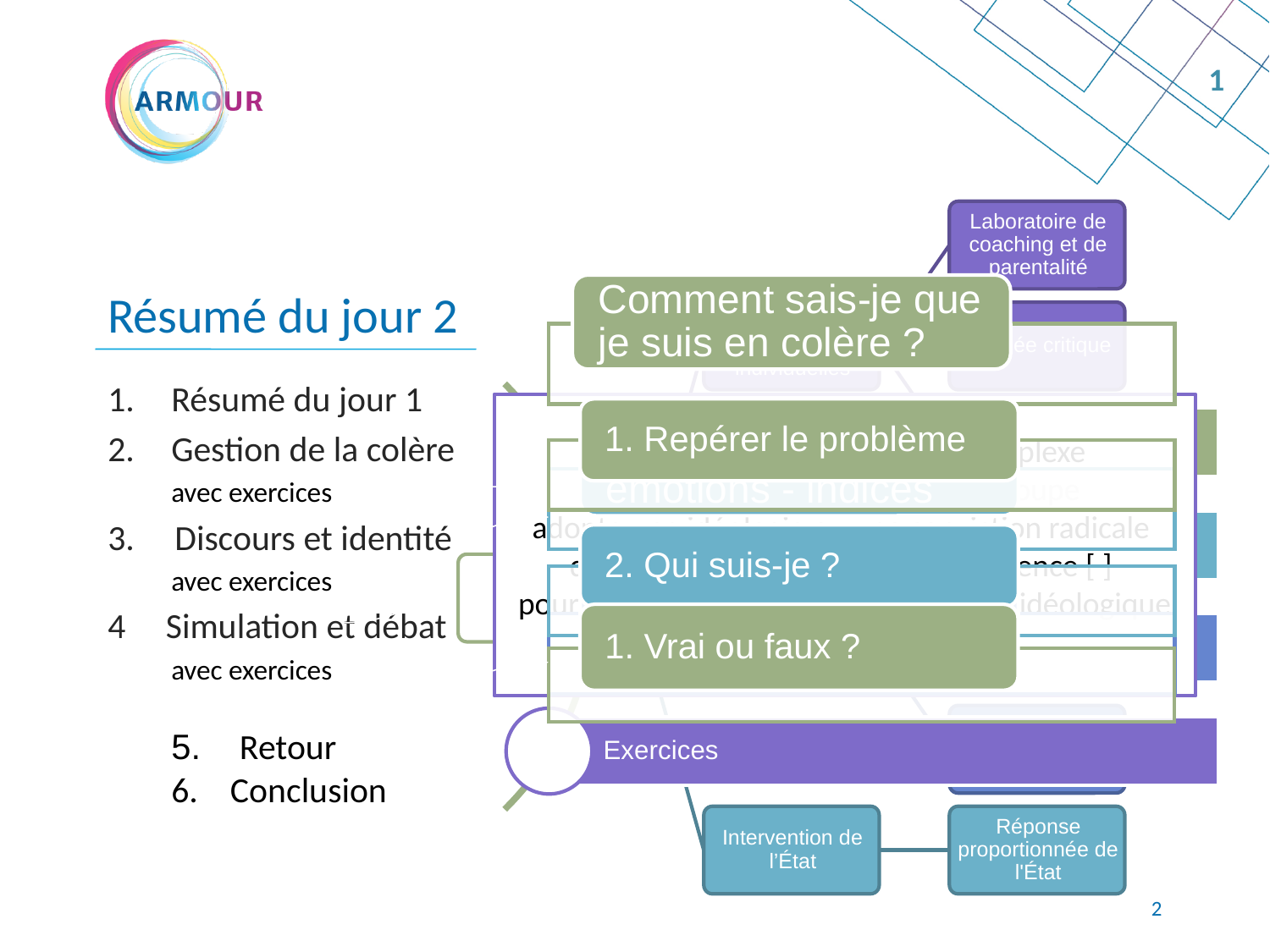

1
Résumé du jour 2
7 ateliers

Renforcement des capacités individuelles

Laboratoire de coaching et de parentalité

Pensée critique

Gestion de la colère

Renforcement des capacités communautaires

Récits et identité

Débat et simulation

Gestion des conflits

Intervention de l’État

Réponse proportionnée de l'État
Comment sais-je que je suis en colère ?
2. Roue des émotions - indices
3. Faire un plan !
Résumé du jour 1
Gestion de la colère
avec exercices
3.     Discours et identité
avec exercices
4     Simulation et débat
avec exercices

5.    Retour
6.    Conclusion

Comprendre la radicalisation en général
Relation entre la radicalisation et un sujet spécifique
Sujet spécifique à la clarification
Exercices
« un processus progressif et complexe
dans lequel un individu ou un groupe
adopte une idéologie ou une conviction radicale
qui accepte, utilise ou tolère la violence [ ]
pour atteindre un objectif politique ou idéologique spécifique. »
1. Repérer le problème
2. Qui suis-je ?

1. Vrai ou faux ?

2